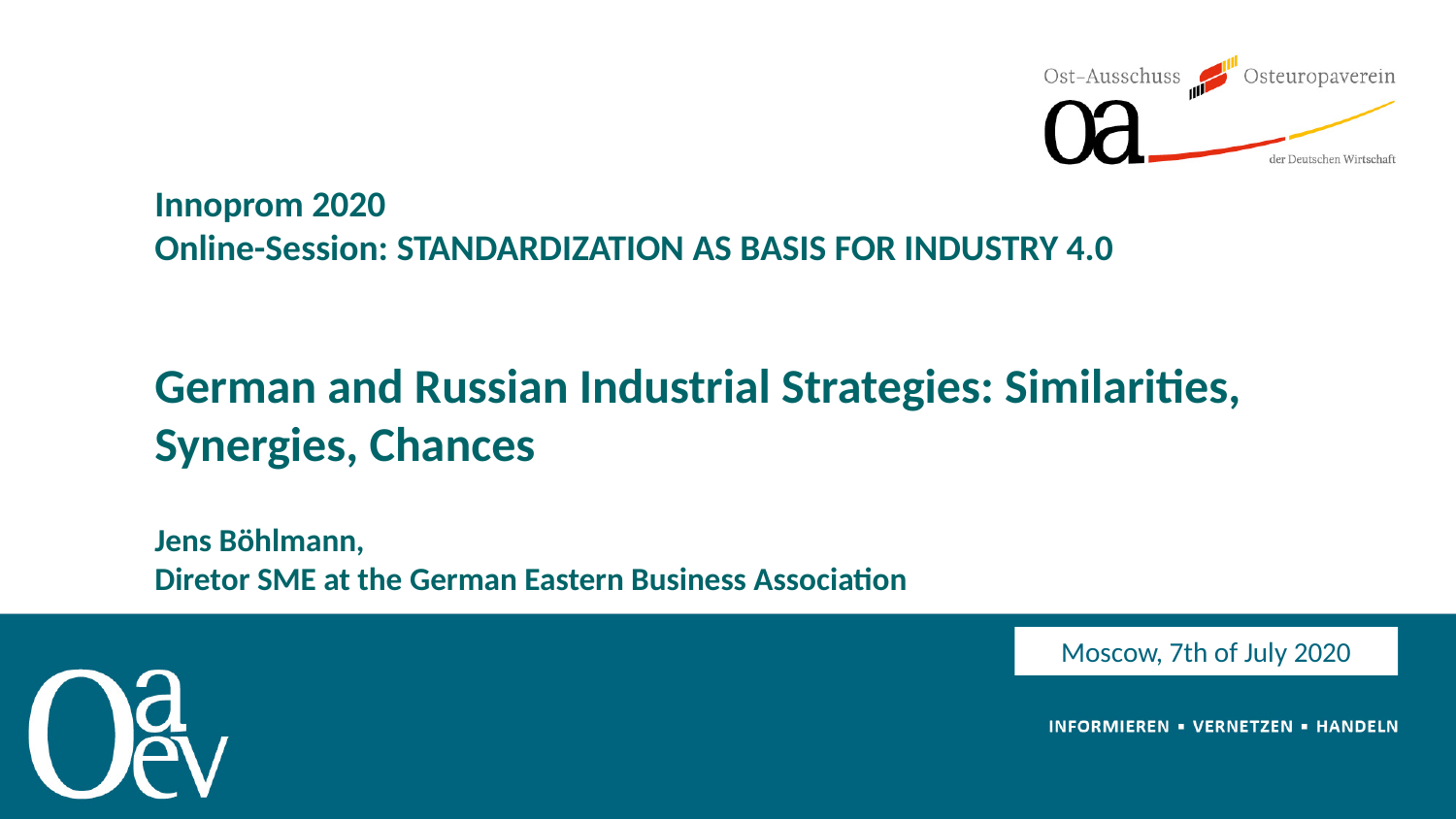

# Innoprom 2020 Online-Session: STANDARDIZATION AS BASIS FOR INDUSTRY 4.0 German and Russian Industrial Strategies: Similarities, Synergies, Chances Jens Böhlmann, Diretor SME at the German Eastern Business Association
Moscow, 7th of July 2020